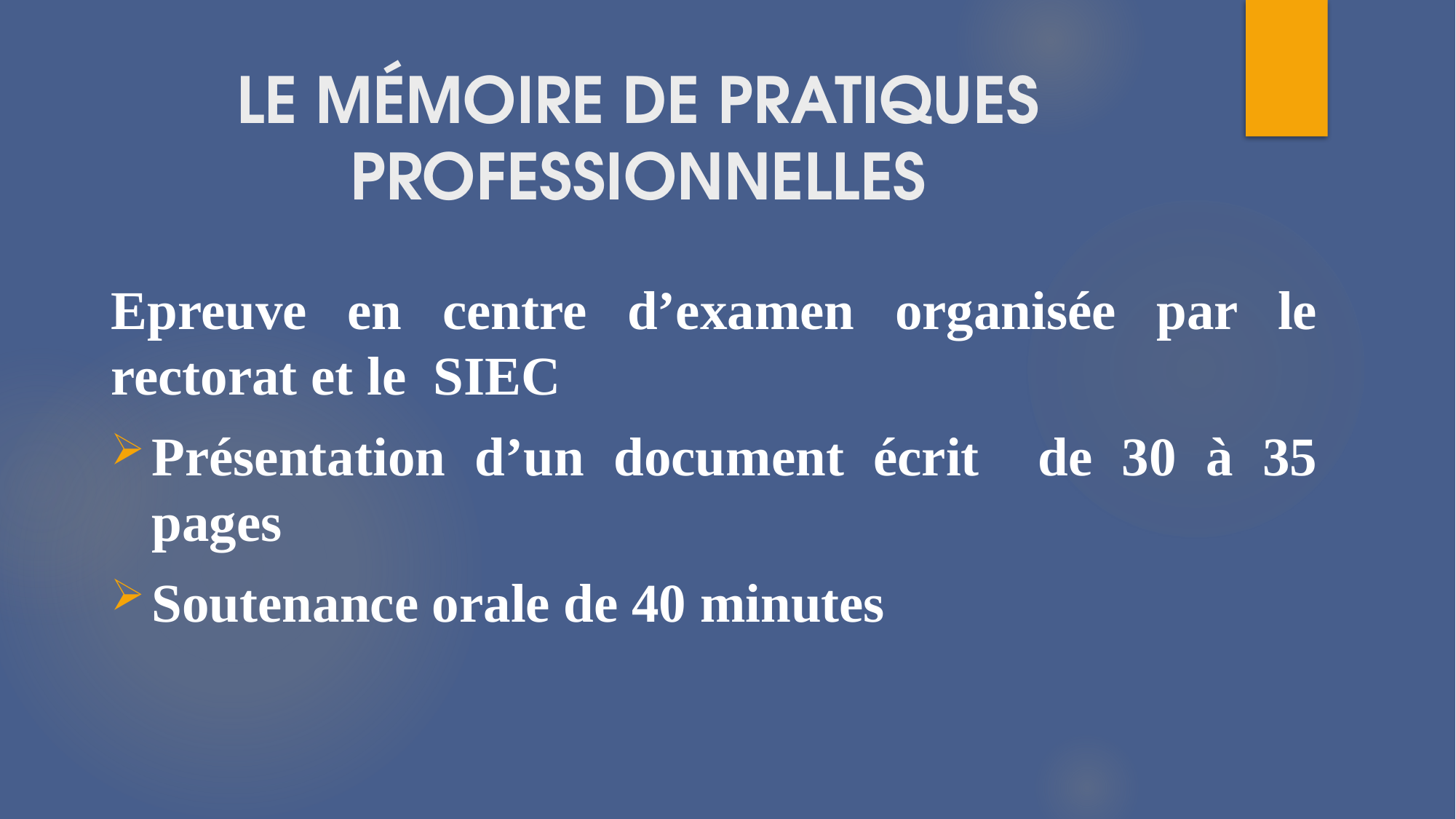

# LE MÉMOIRE DE PRATIQUES PROFESSIONNELLES

Epreuve en centre d’examen organisée par le rectorat et le  SIEC
Présentation d’un document écrit  de 30 à 35 pages
Soutenance orale de 40 minutes